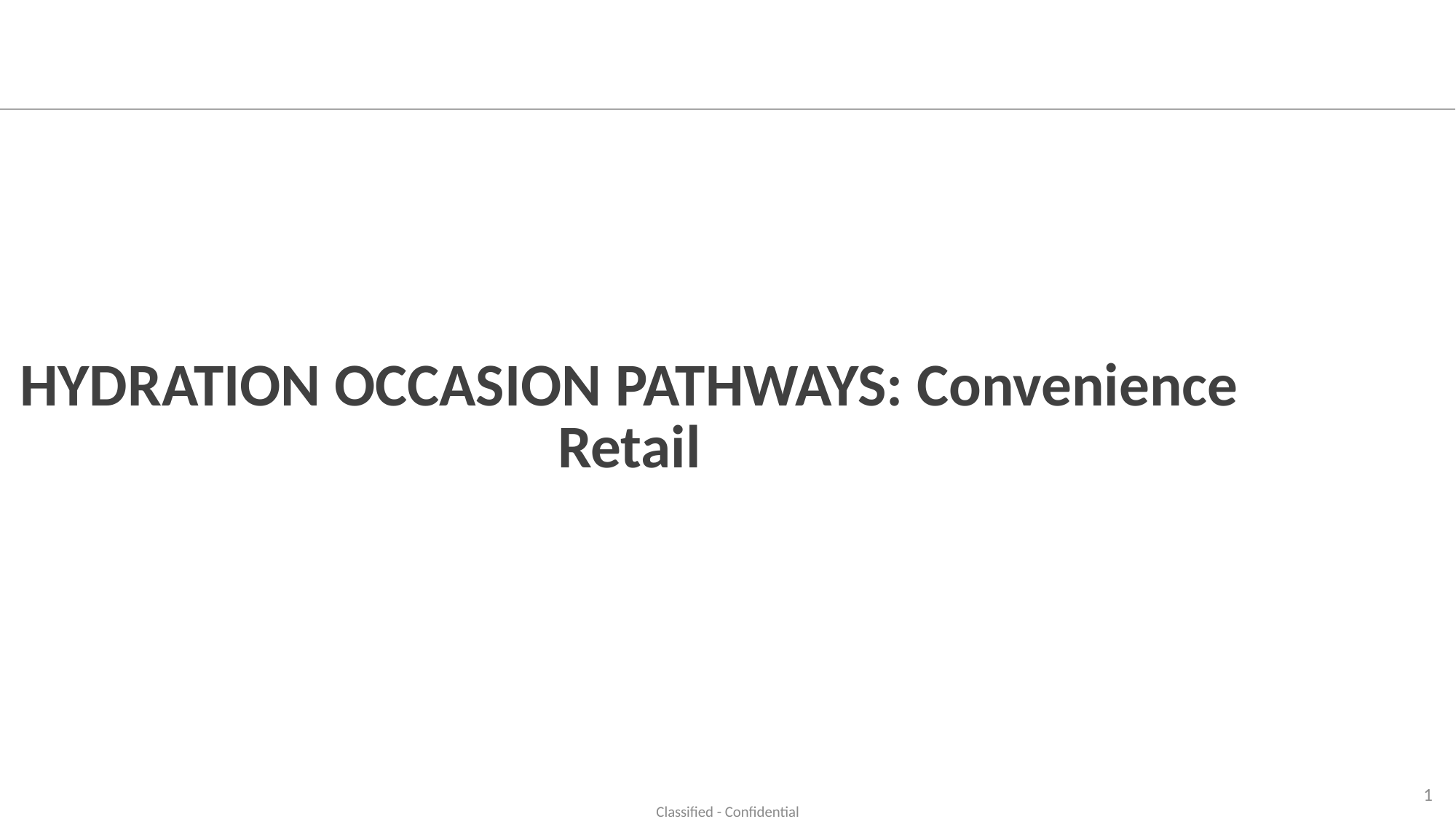

HYDRATION OCCASION PATHWAYS: Convenience Retail
1
Classified - Confidential